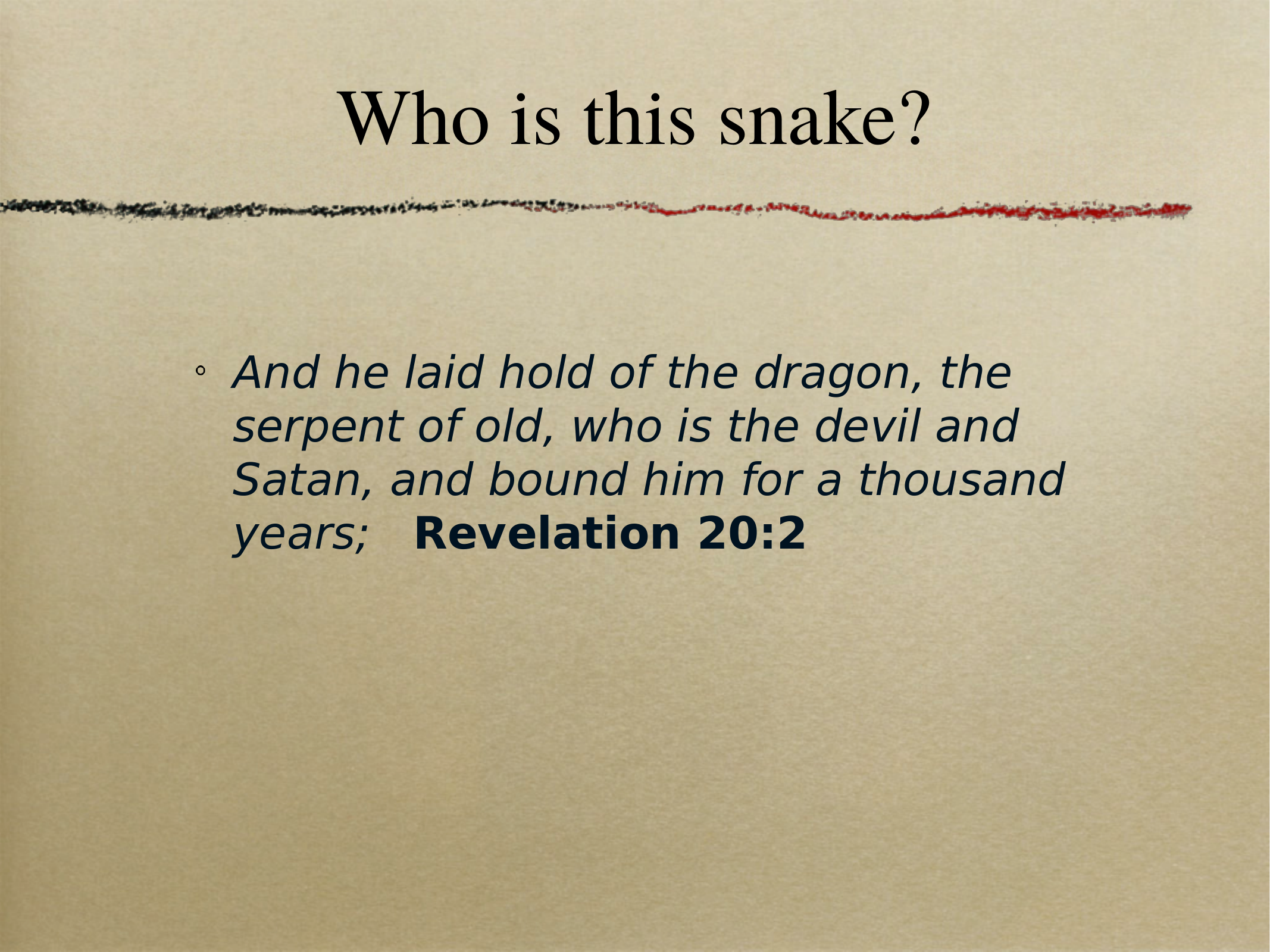

# Who is this snake?
And he laid hold of the dragon, the serpent of old, who is the devil and Satan, and bound him for a thousand years;   Revelation 20:2